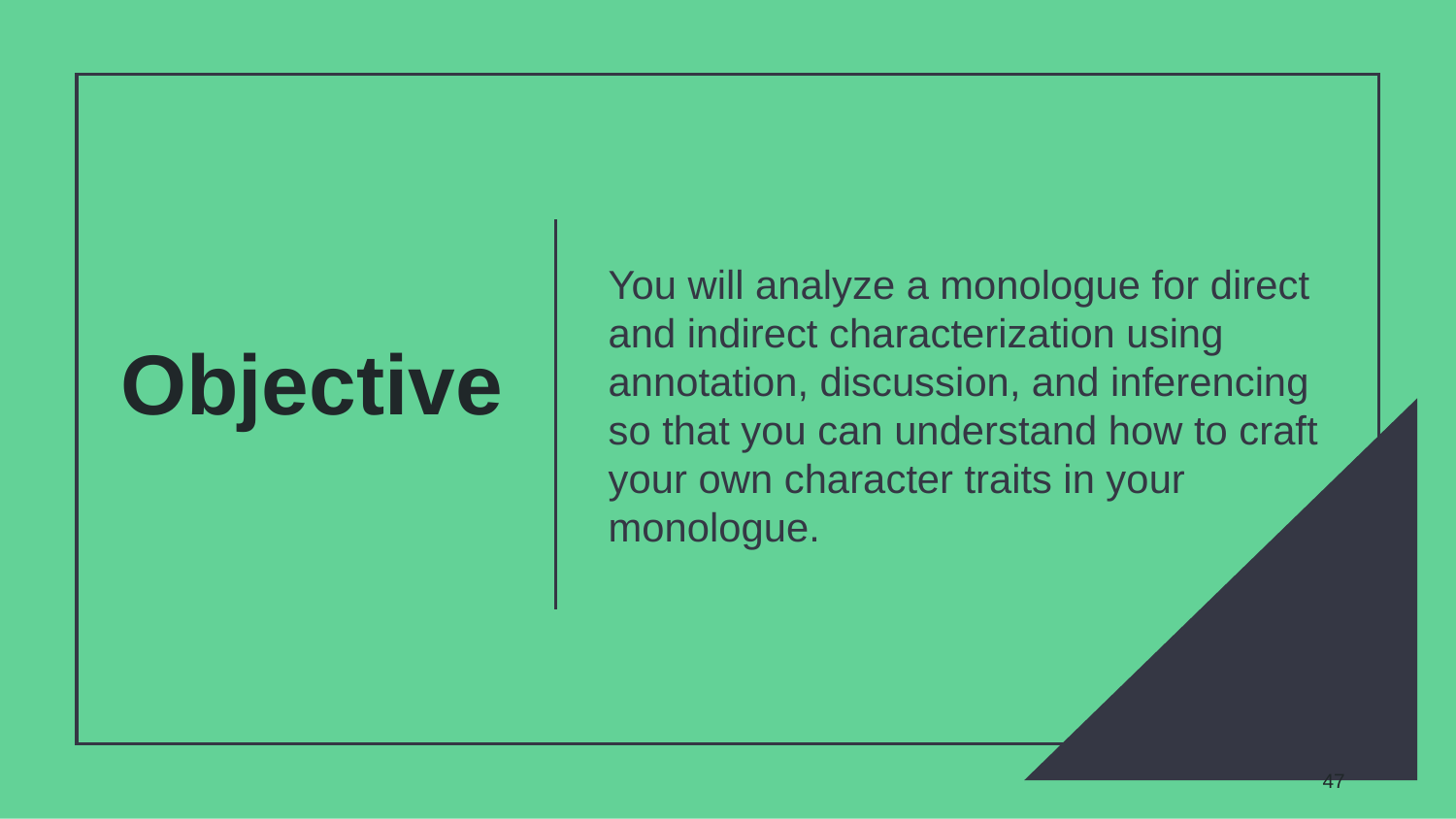

# Objective
You will analyze a monologue for direct and indirect characterization using annotation, discussion, and inferencing so that you can understand how to craft your own character traits in your monologue.

47